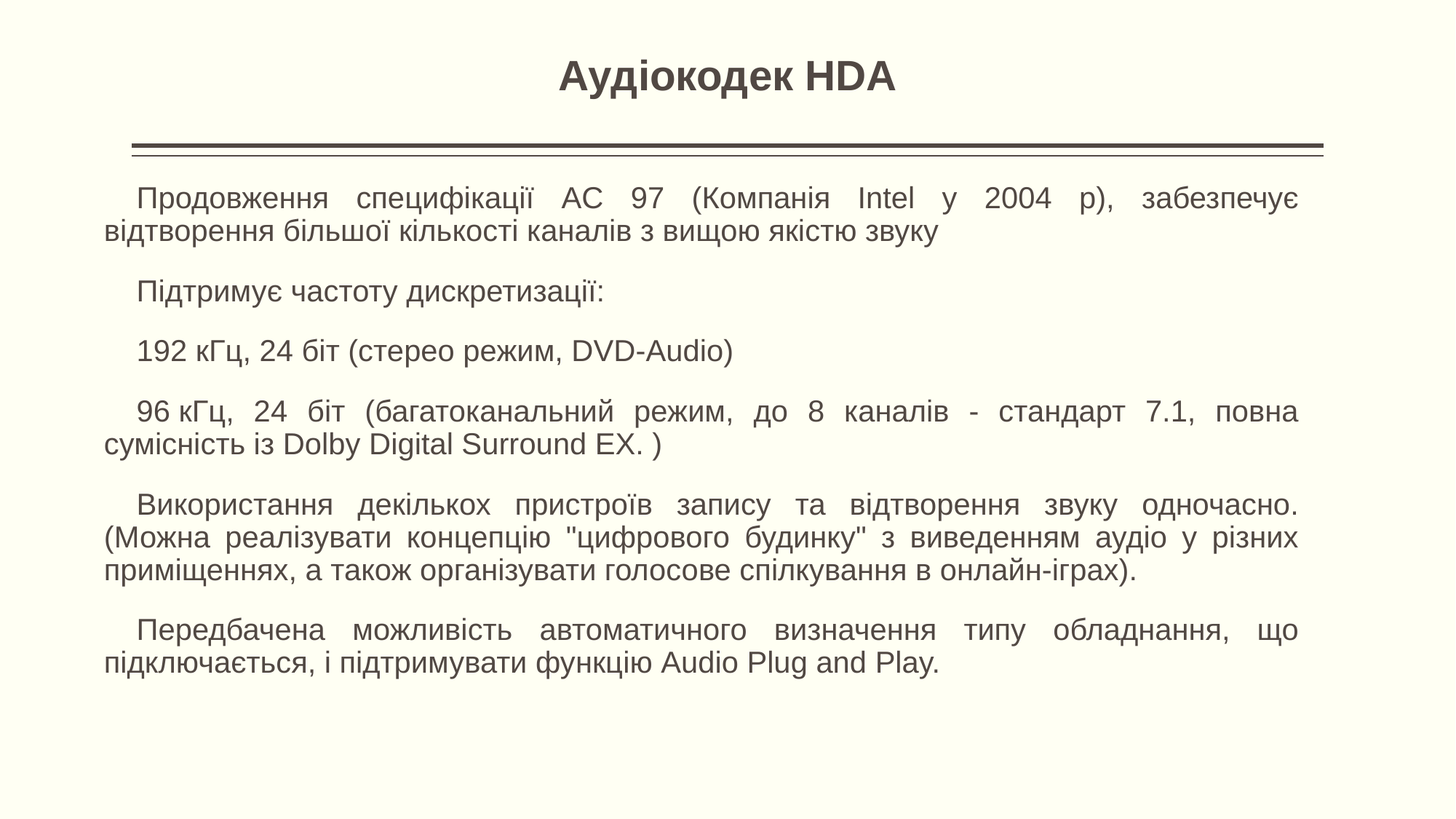

Аудіокодек HDA
# Продовження специфікації AC 97 (Компанія Intel у 2004 р), забезпечує відтворення більшої кількості каналів з вищою якістю звуку
Підтримує частоту дискретизації:
192 кГц, 24 біт (стерео режим, DVD-Audio)
96 кГц, 24 біт (багатоканальний режим, до 8 каналів - стандарт 7.1, повна сумісність із Dolby Digital Surround EX. )
Використання декількох пристроїв запису та відтворення звуку одночасно. (Можна реалізувати концепцію "цифрового будинку" з виведенням аудіо у різних приміщеннях, а також організувати голосове спілкування в онлайн-іграх).
Передбачена можливість автоматичного визначення типу обладнання, що підключається, і підтримувати функцію Audio Plug and Play.